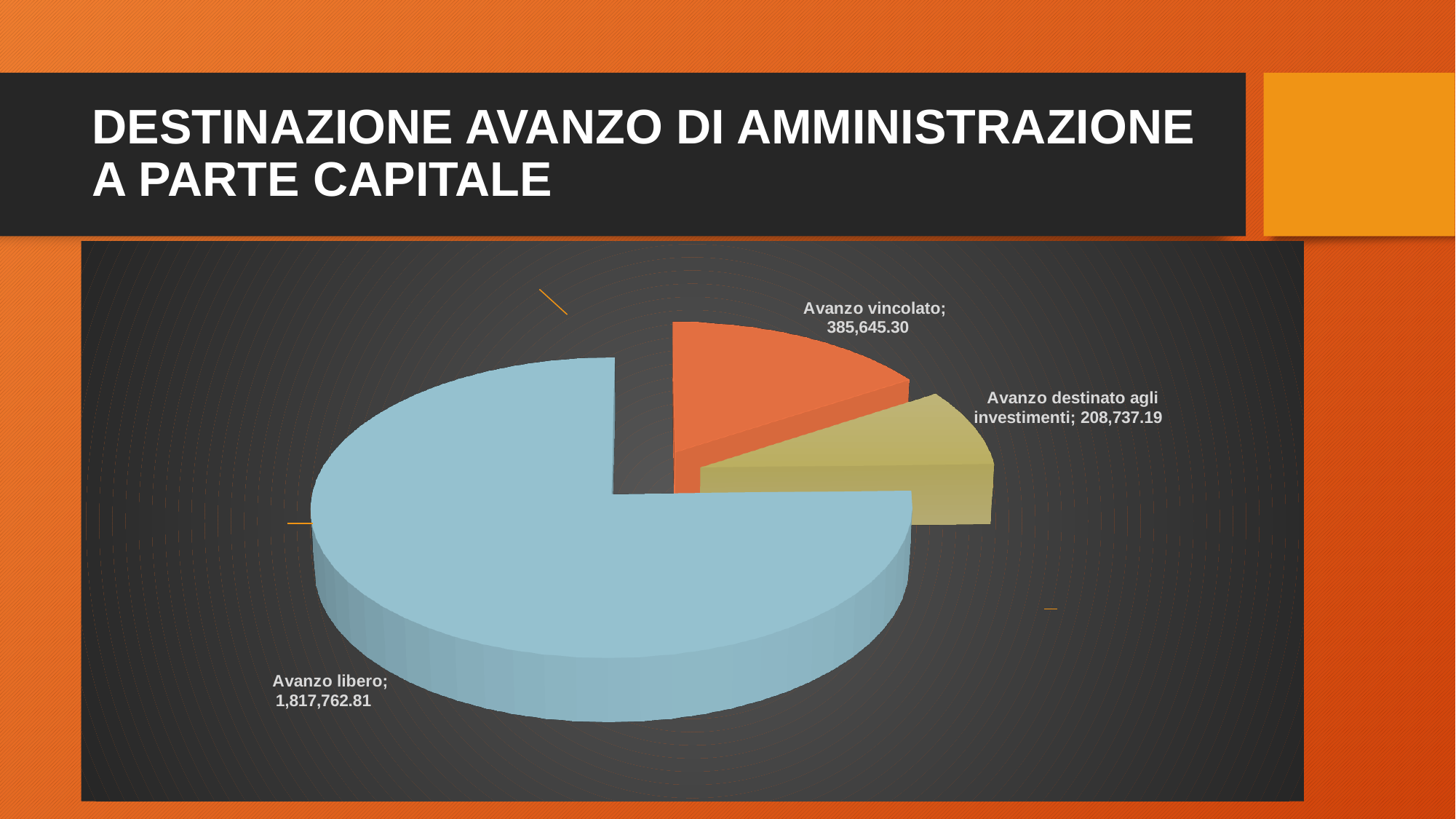

# DESTINAZIONE AVANZO DI AMMINISTRAZIONE A PARTE CAPITALE

[unsupported chart]